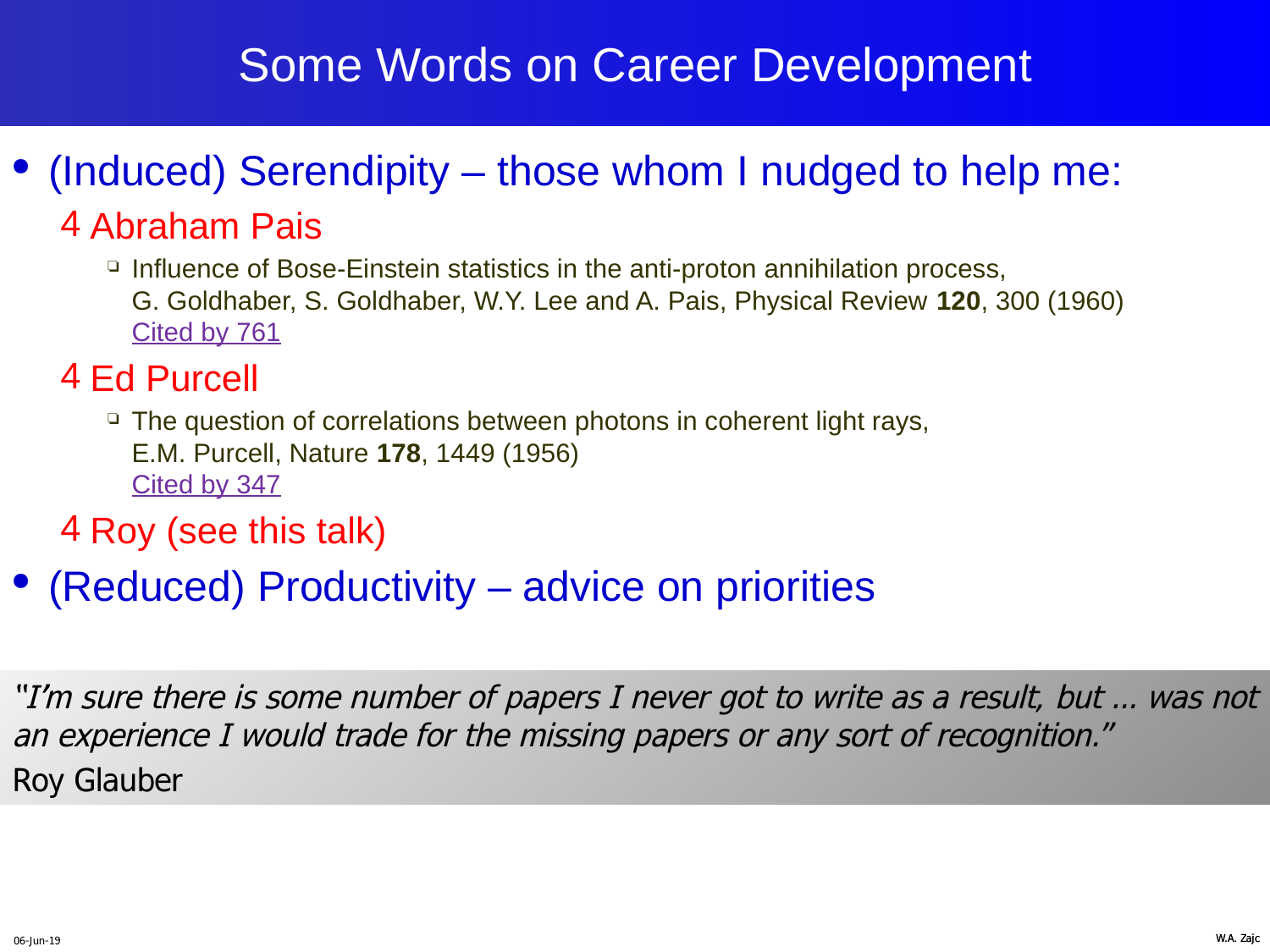

64
# Some Words on Career Development
(Induced) Serendipity – those whom I nudged to help me:
Abraham Pais
Influence of Bose-Einstein statistics in the anti-proton annihilation process,
G. Goldhaber, S. Goldhaber, W.Y. Lee and A. Pais, Physical Review 120, 300 (1960)
Cited by 761
Ed Purcell
The question of correlations between photons in coherent light rays,
E.M. Purcell, Nature 178, 1449 (1956)
Cited by 347
Roy (see this talk)
(Reduced) Productivity – advice on priorities

“I’m sure there is some number of papers I never got to write as a result, but … was not an experience I would trade for the missing papers or any sort of recognition.”
Roy Glauber
06-Jun-19